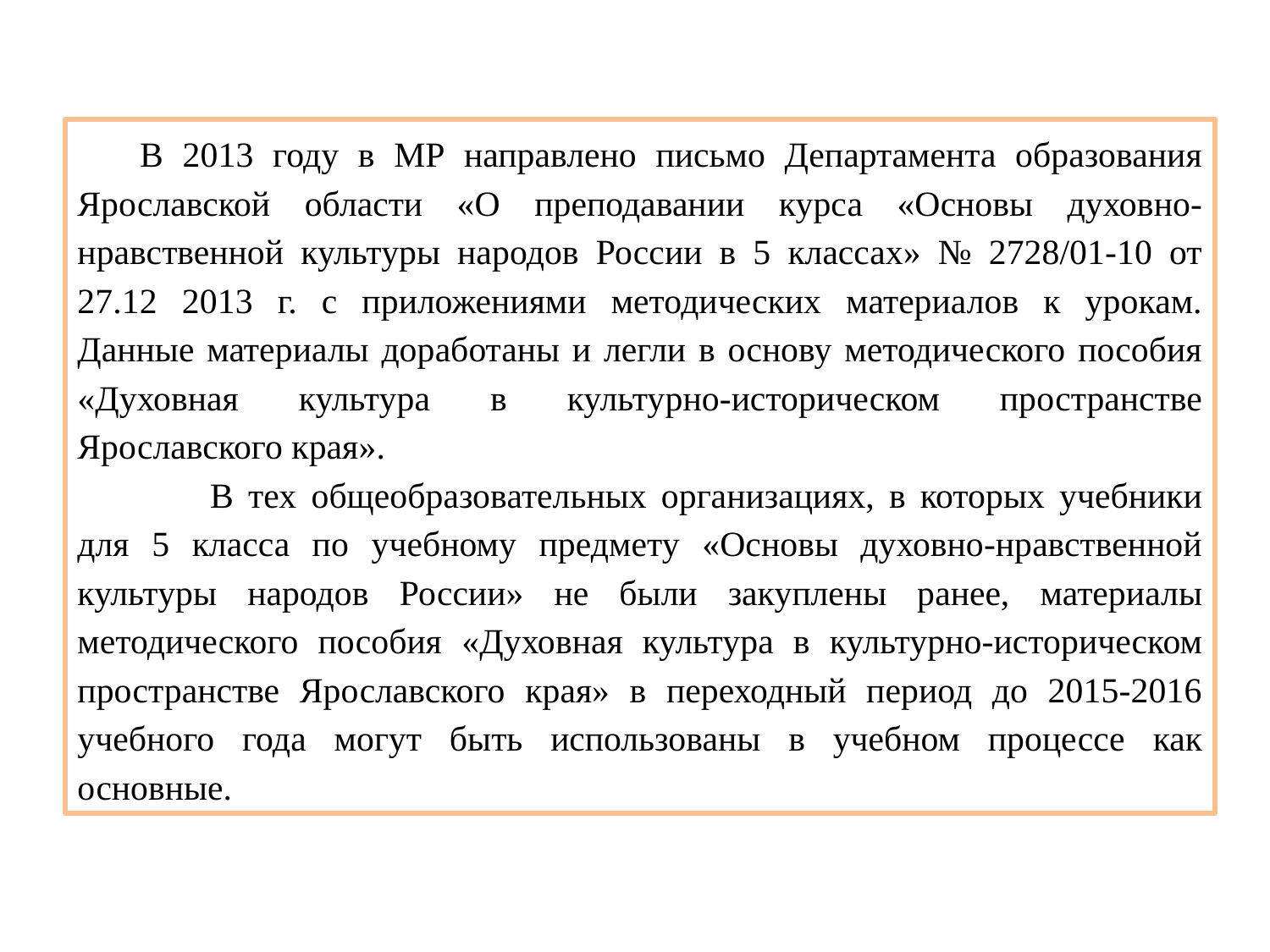

В 2013 году в МР направлено письмо Департамента образования Ярославской области «О преподавании курса «Основы духовно-нравственной культуры народов России в 5 классах» № 2728/01-10 от 27.12 2013 г. с приложениями методических материалов к урокам. Данные материалы доработаны и легли в основу методического пособия «Духовная культура в культурно-историческом пространстве Ярославского края».
 	В тех общеобразовательных организациях, в которых учебники для 5 класса по учебному предмету «Основы духовно-нравственной культуры народов России» не были закуплены ранее, материалы методического пособия «Духовная культура в культурно-историческом пространстве Ярославского края» в переходный период до 2015-2016 учебного года могут быть использованы в учебном процессе как основные.